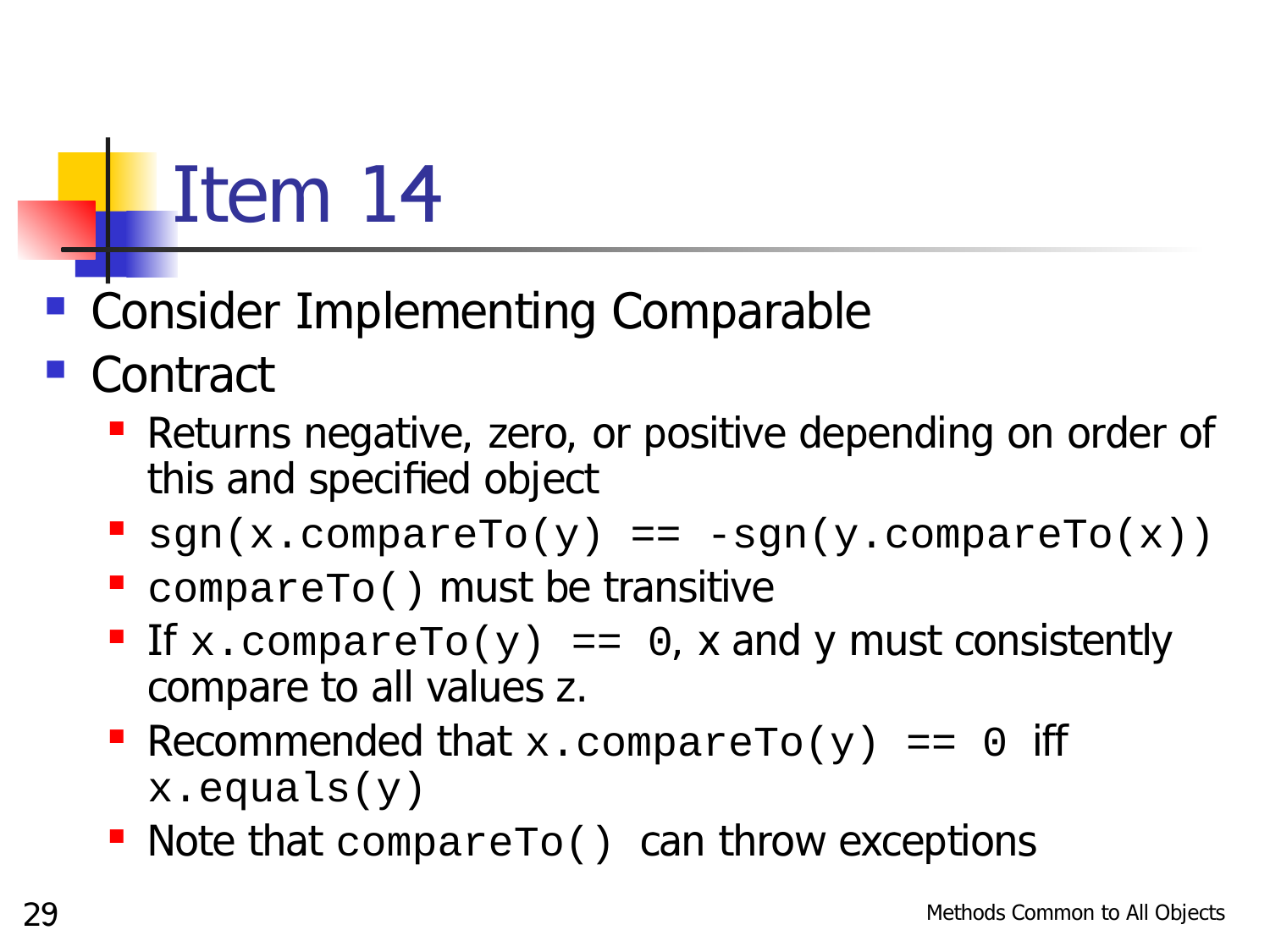

# Item 14
Consider Implementing Comparable
Contract
Returns negative, zero, or positive depending on order of this and specified object
sgn(x.compareTo(y) == -sgn(y.compareTo(x))
compareTo() must be transitive
If x.compareTo(y) == 0, x and y must consistently compare to all values z.
Recommended that x.compareTo(y) == 0 iff x.equals(y)
Note that compareTo() can throw exceptions